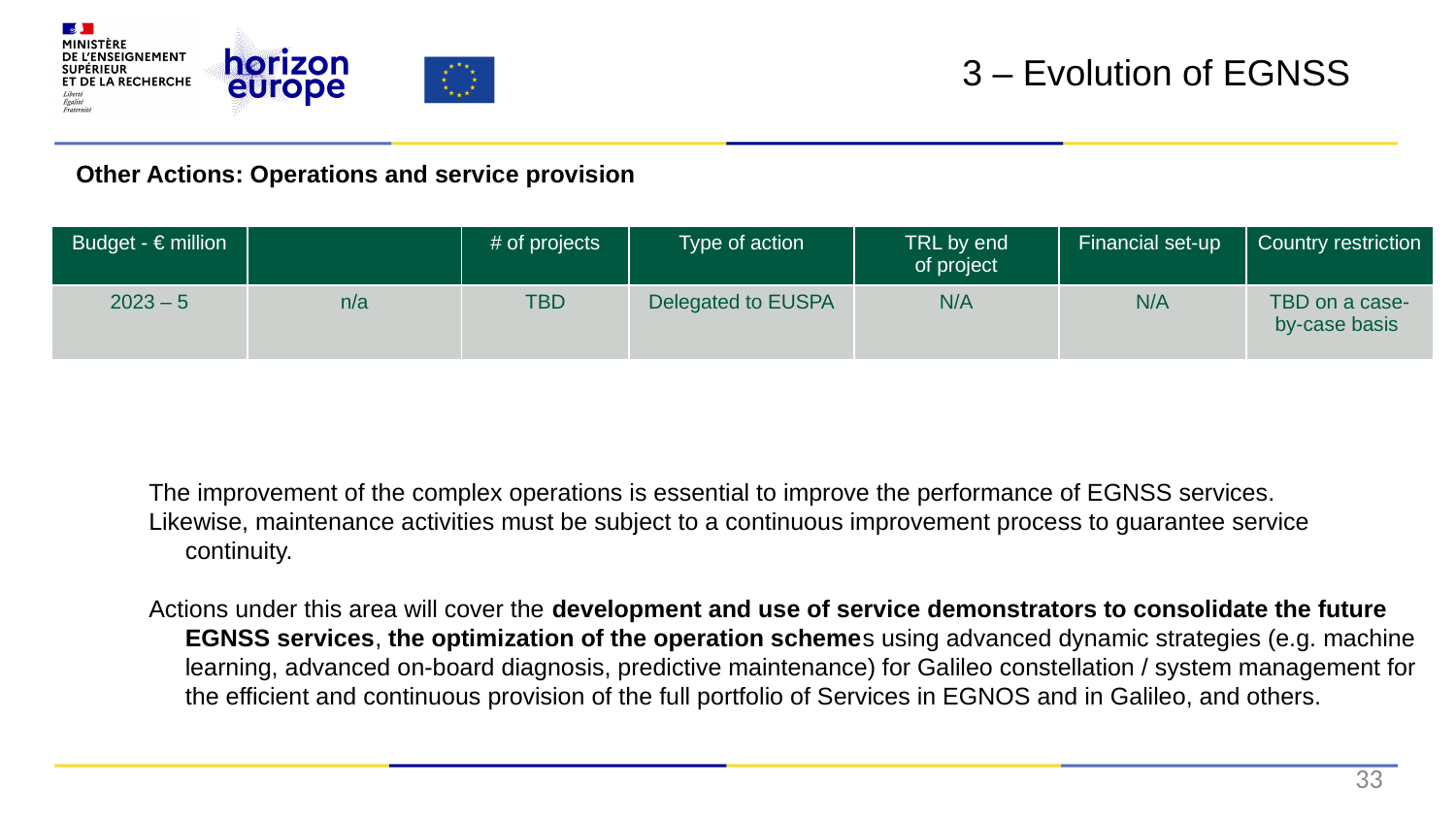

3 – Evolution of EGNSS
Other Actions: Operations and service provision

The improvement of the complex operations is essential to improve the performance of EGNSS services.
Likewise, maintenance activities must be subject to a continuous improvement process to guarantee service continuity.

Actions under this area will cover the development and use of service demonstrators to consolidate the future EGNSS services, the optimization of the operation schemes using advanced dynamic strategies (e.g. machine learning, advanced on-board diagnosis, predictive maintenance) for Galileo constellation / system management for the efficient and continuous provision of the full portfolio of Services in EGNOS and in Galileo, and others.

| Budget - € million |  | # of projects | Type of action | TRL by end of project​ | Financial set-up | Country restriction |
| --- | --- | --- | --- | --- | --- | --- |
| 2023 – 5 | n/a | TBD | Delegated to EUSPA​ | N/A | N/A | TBD on a case-by-case basis |
33